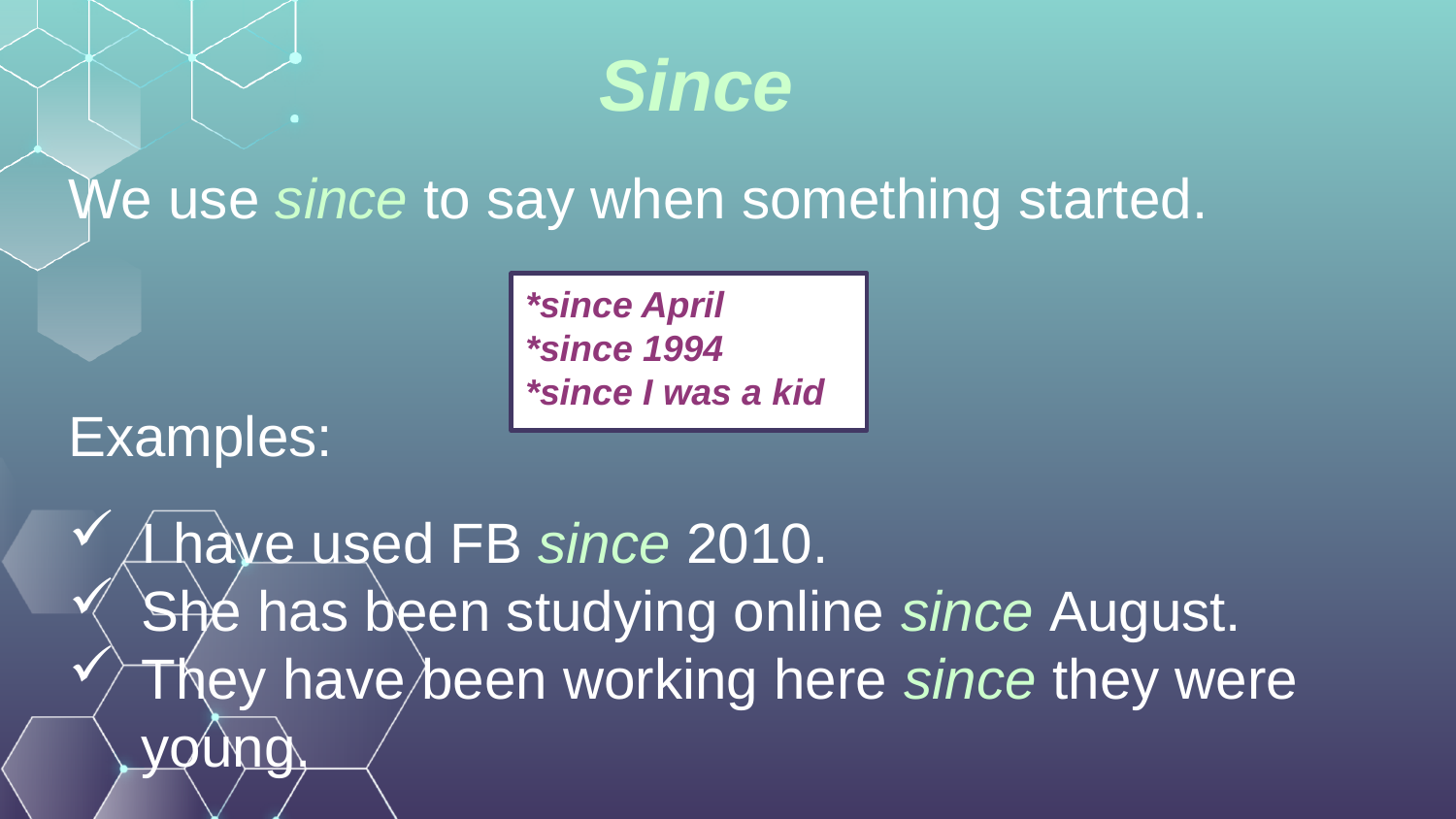

# Since
We use since to say when something started.

Examples:

I have used FB since 2010.
She has been studying online since August.
They have been working here since they were young.

*since April
*since 1994
*since I was a kid